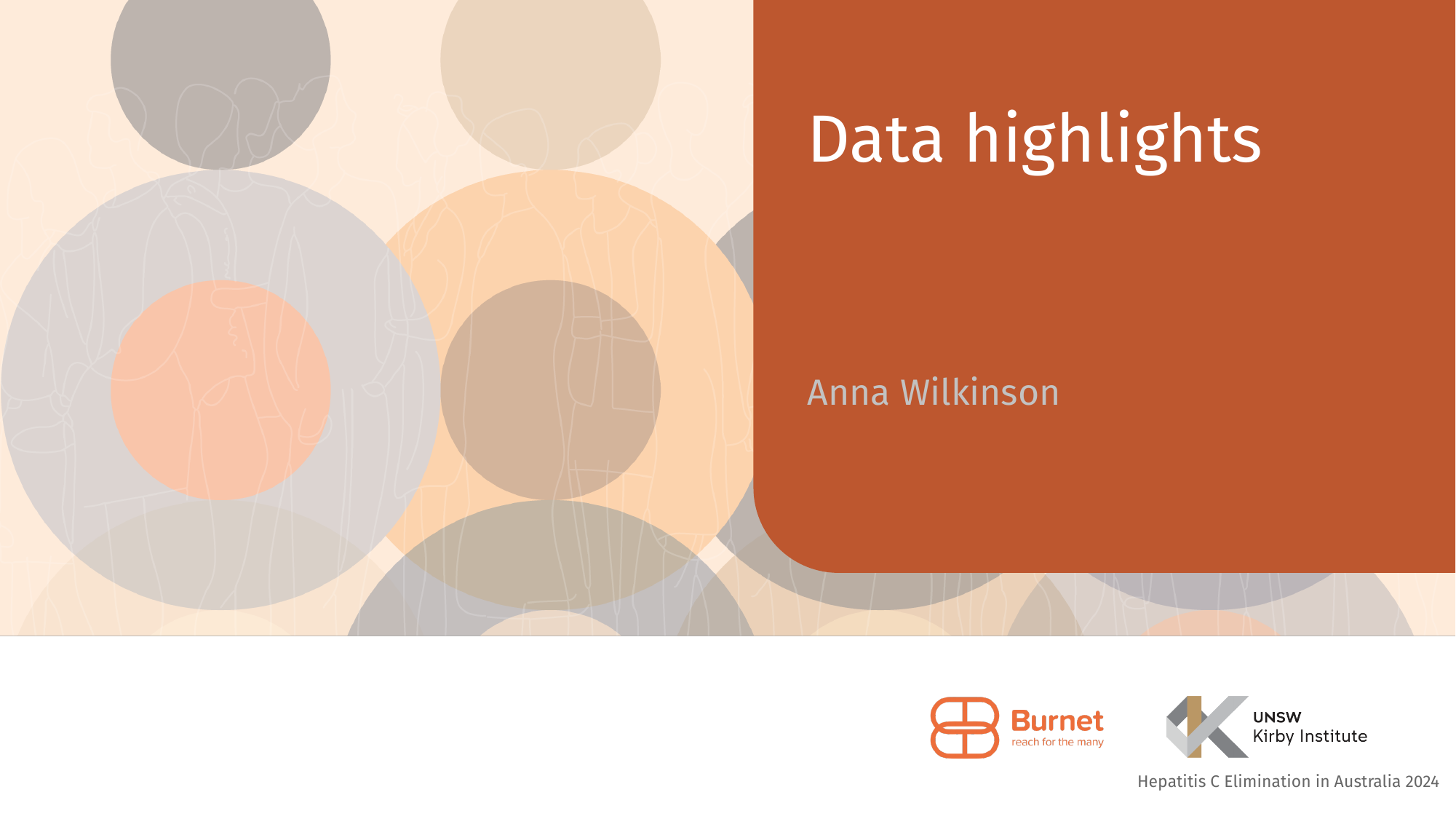

# Data highlights
Anna Wilkinson
Hepatitis C Elimination in Australia 2024